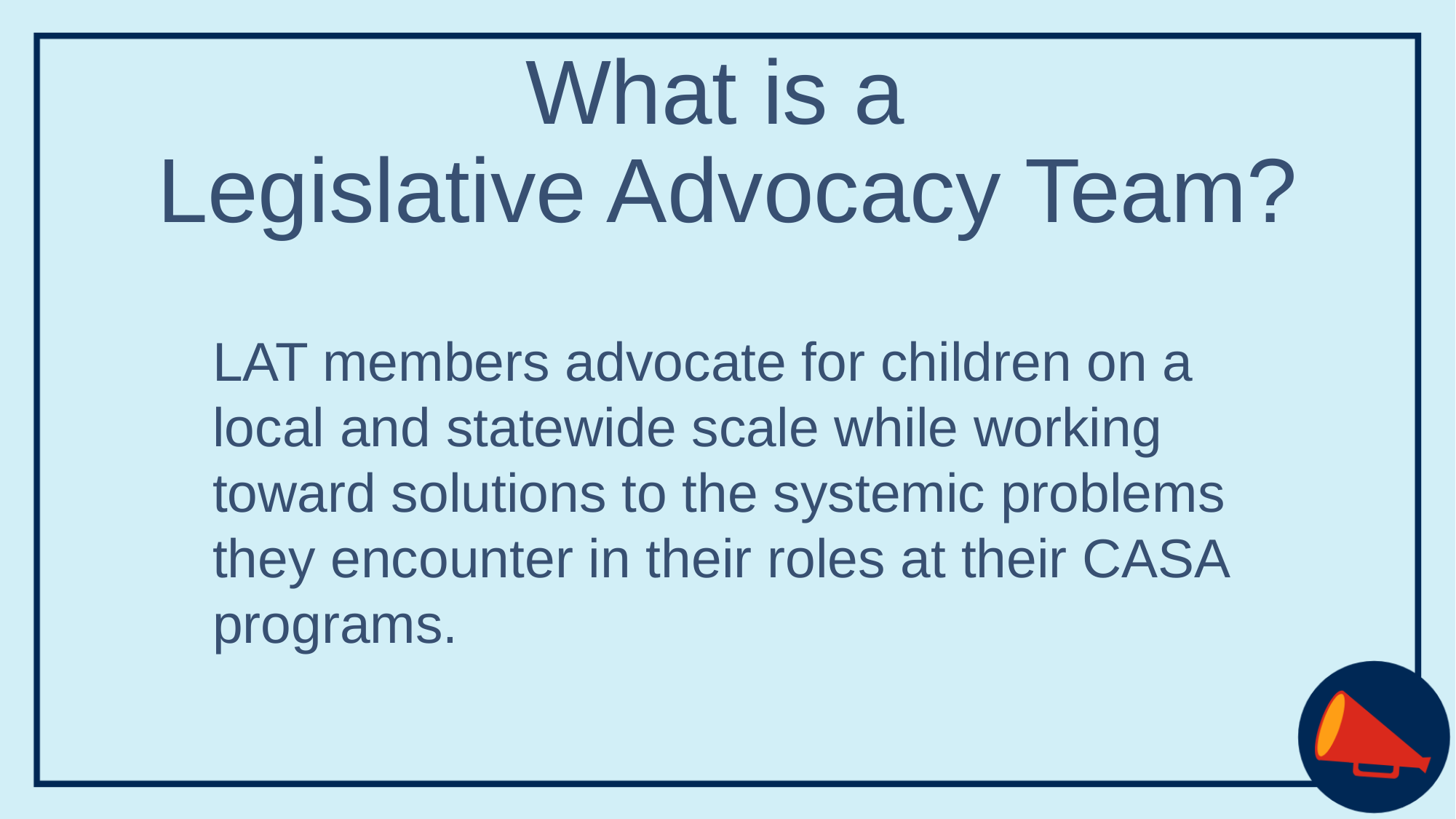

What is a
Legislative Advocacy Team?
LAT members advocate for children on a local and statewide scale while working toward solutions to the systemic problems they encounter in their roles at their CASA programs.